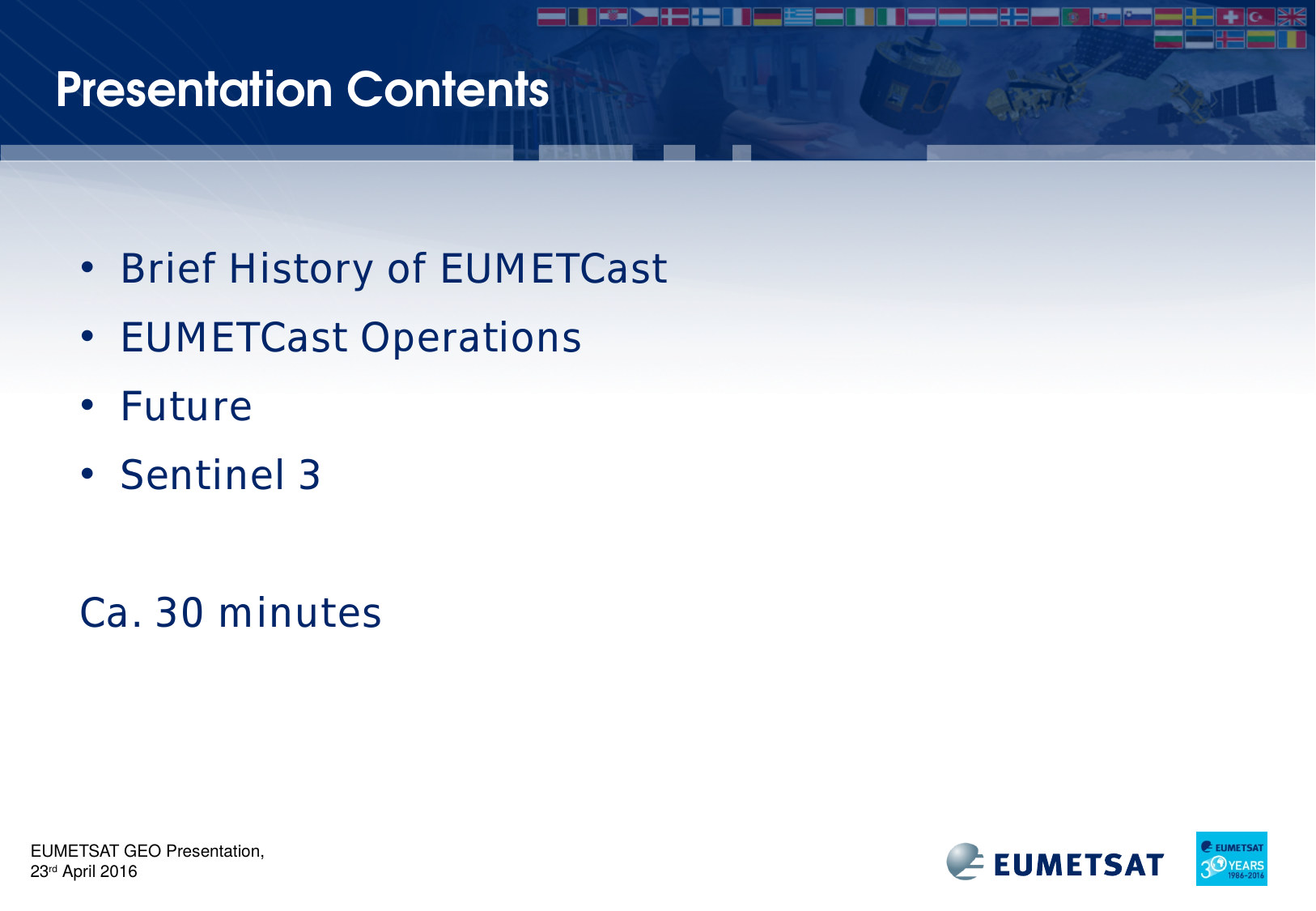

# Presentation Contents
 Brief History of EUMETCast
 EUMETCast Operations
 Future
 Sentinel 3

Ca. 30 minutes